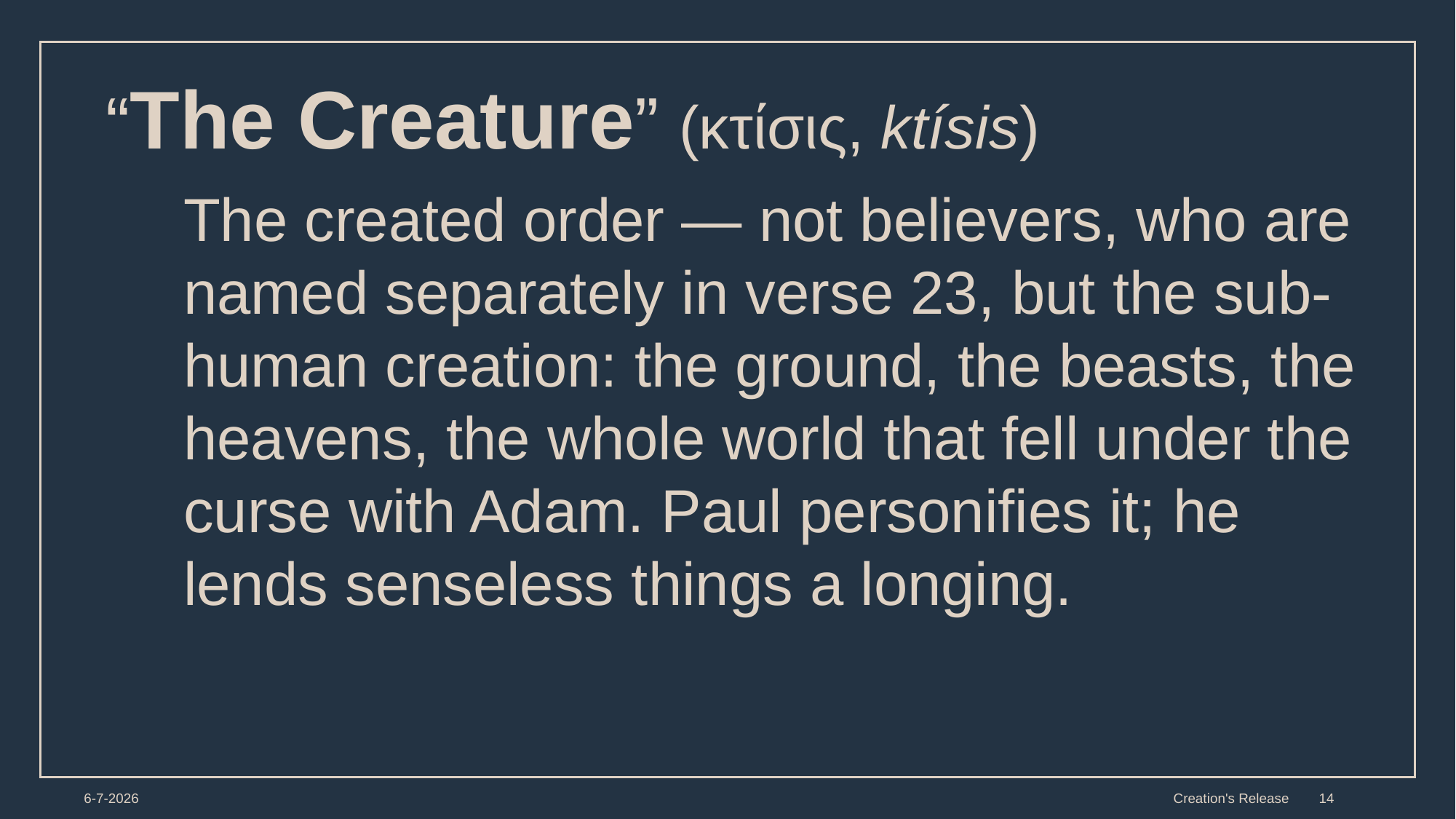

# “The Creature” (κτίσις, ktísis)
The created order — not believers, who are named separately in verse 23, but the sub-human creation: the ground, the beasts, the heavens, the whole world that fell under the curse with Adam. Paul personifies it; he lends senseless things a longing.
6-7-2026
Creation's Release
14